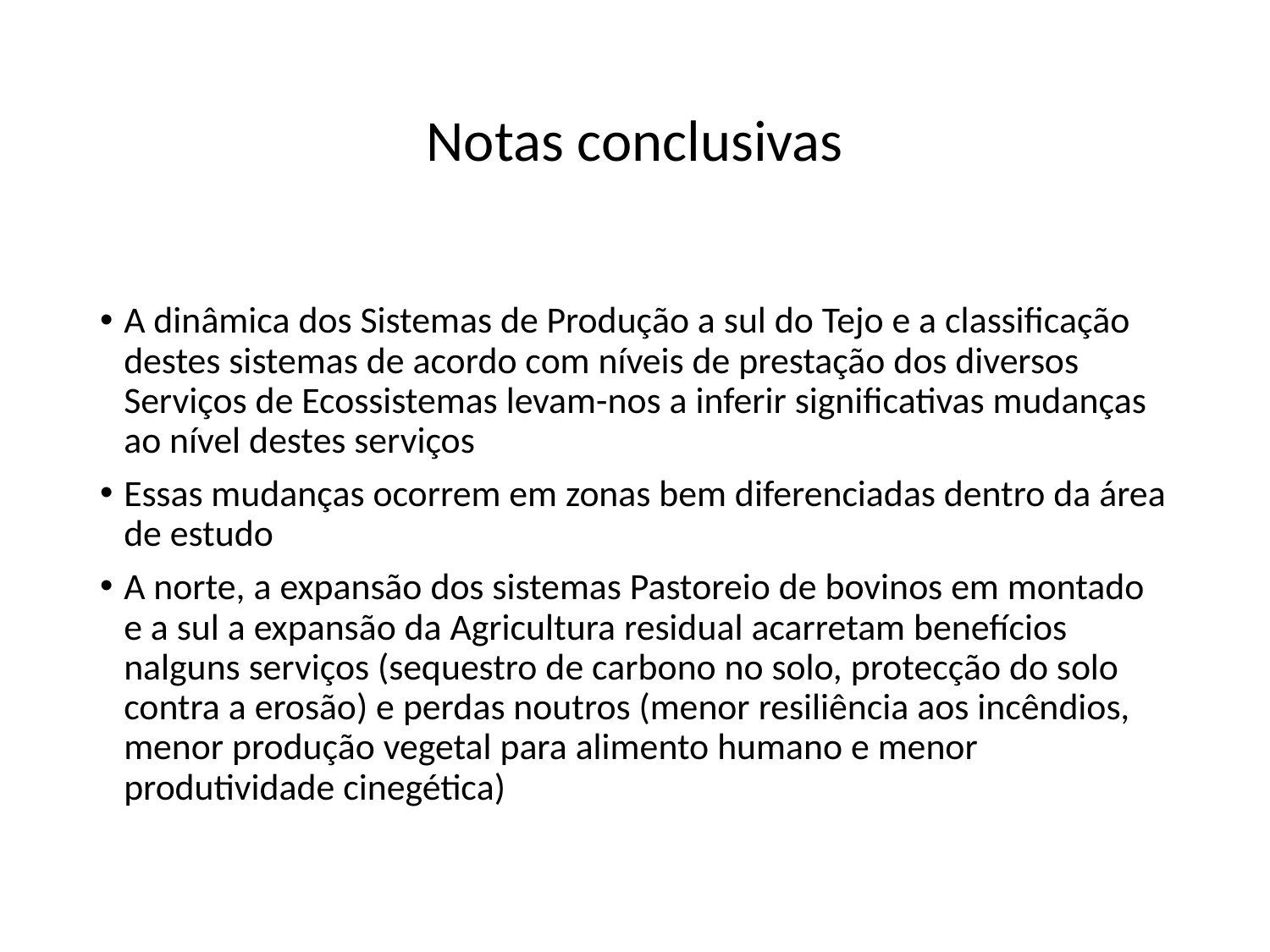

# Notas conclusivas
A dinâmica dos Sistemas de Produção a sul do Tejo e a classificação destes sistemas de acordo com níveis de prestação dos diversos Serviços de Ecossistemas levam-nos a inferir significativas mudanças ao nível destes serviços
Essas mudanças ocorrem em zonas bem diferenciadas dentro da área de estudo
A norte, a expansão dos sistemas Pastoreio de bovinos em montado e a sul a expansão da Agricultura residual acarretam benefícios nalguns serviços (sequestro de carbono no solo, protecção do solo contra a erosão) e perdas noutros (menor resiliência aos incêndios, menor produção vegetal para alimento humano e menor produtividade cinegética)